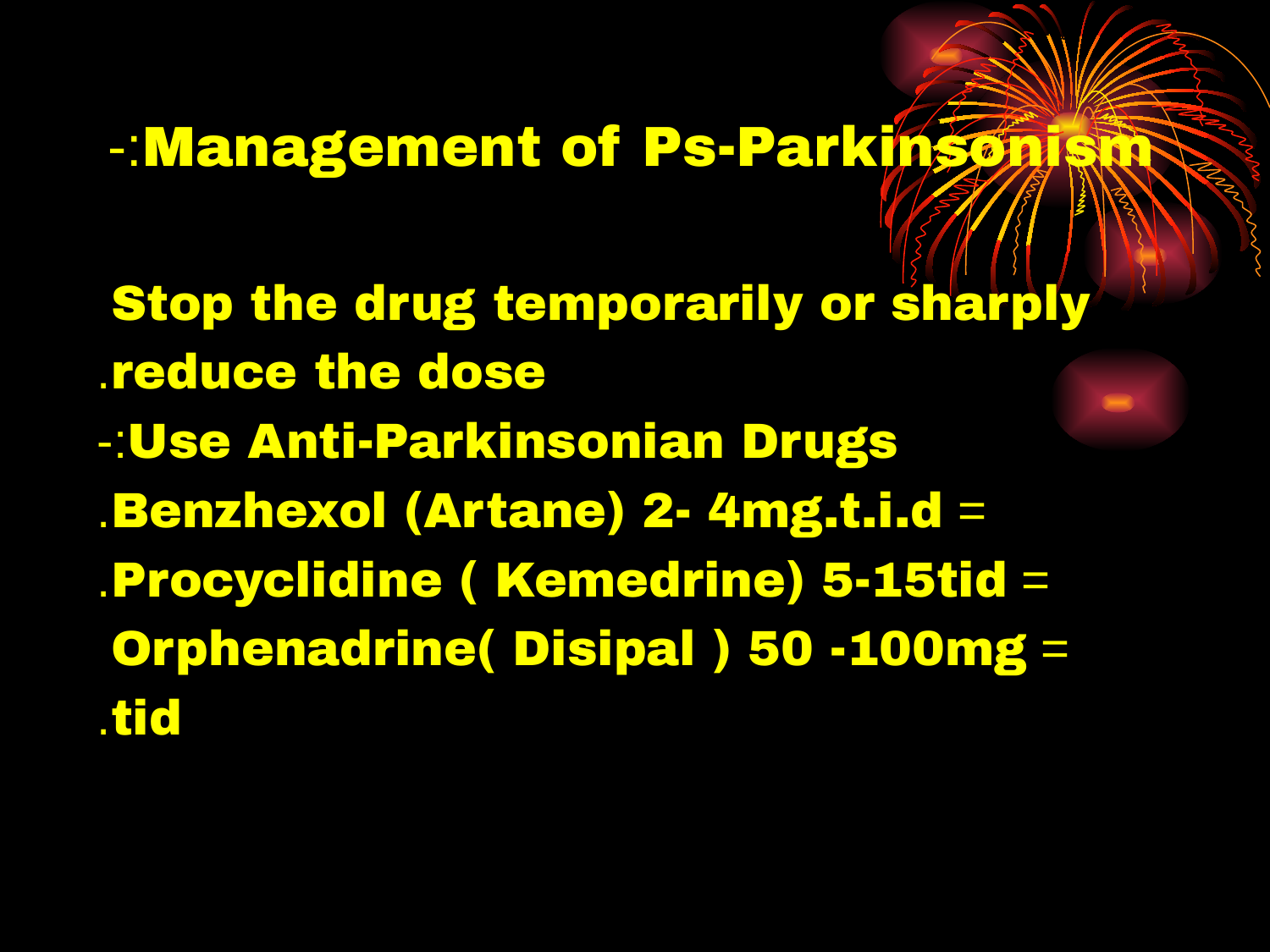

# Management of Ps-Parkinsonism:-
 Stop the drug temporarily or sharply
     reduce the dose.
Use Anti-Parkinsonian Drugs:-
    = Benzhexol (Artane) 2- 4mg.t.i.d.
    = Procyclidine ( Kemedrine) 5-15tid.
    = Orphenadrine( Disipal ) 50 -100mg
        tid.